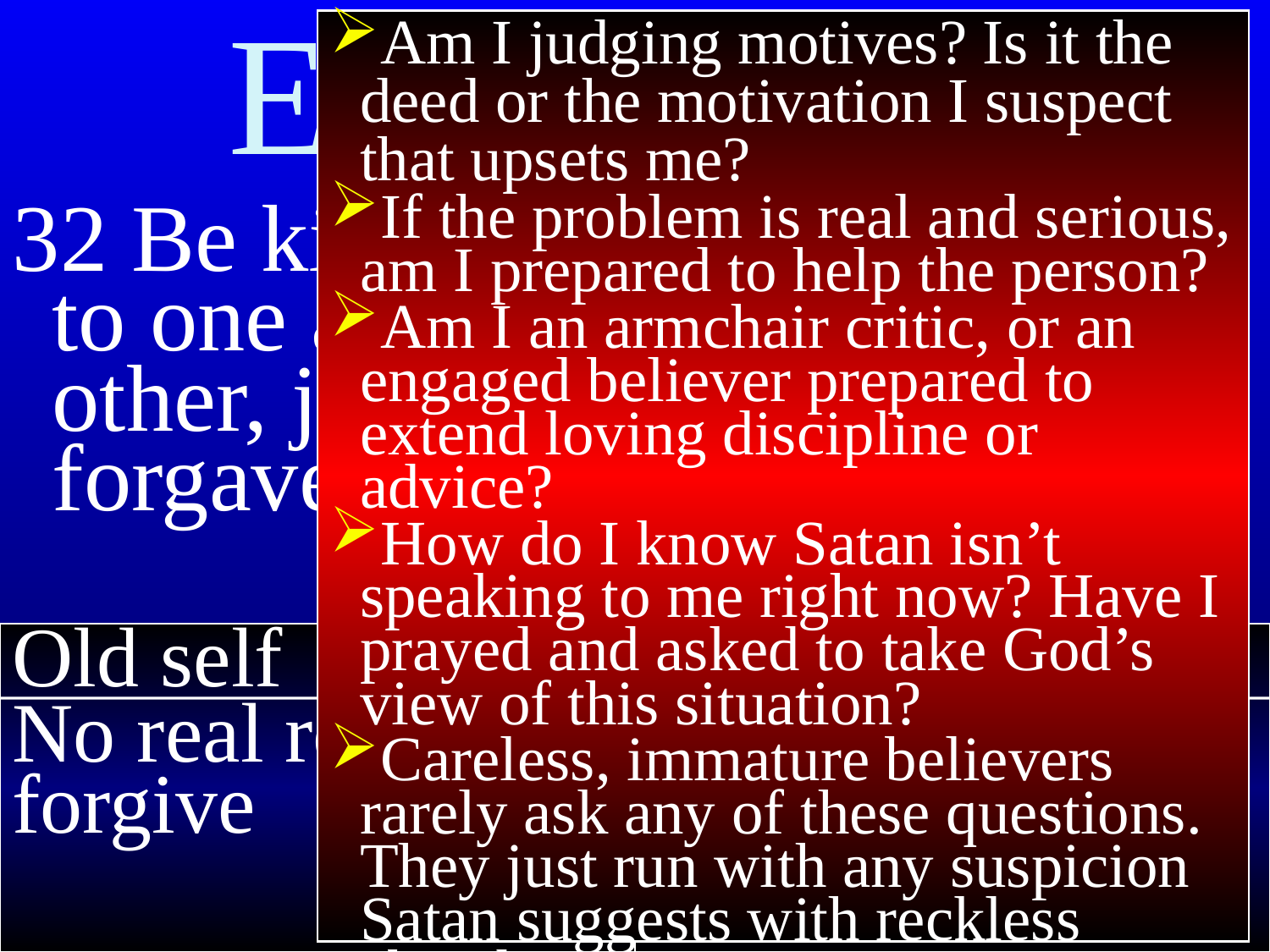

Ephesians 4
Am I judging motives? Is it the deed or the motivation I suspect that upsets me?
If the problem is real and serious, am I prepared to help the person?
Am I an armchair critic, or an engaged believer prepared to extend loving discipline or advice?
How do I know Satan isn’t speaking to me right now? Have I prayed and asked to take God’s view of this situation?
Careless, immature believers rarely ask any of these questions. They just run with any suspicion Satan suggests with reckless abandon.

32 Be kind and compassionate to one another, forgiving each other, just as in Christ God forgave you.
Old self
No real reason to forgive
New self
Focus on building up others helps me understand